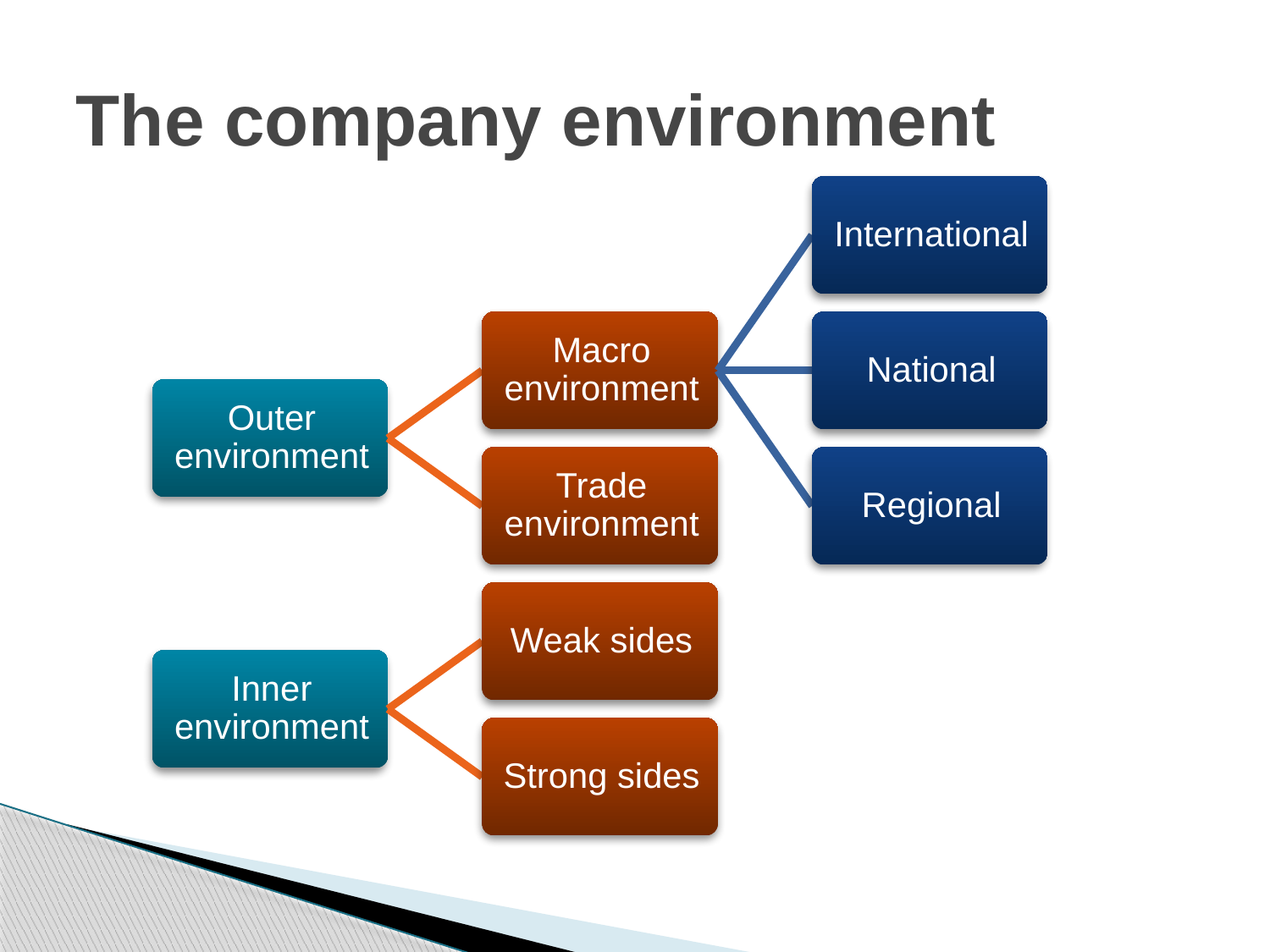

# The company environment
Outer environment

Macro environment

International

National

Regional

Trade environment
Inner environment

Weak sides

Strong sides